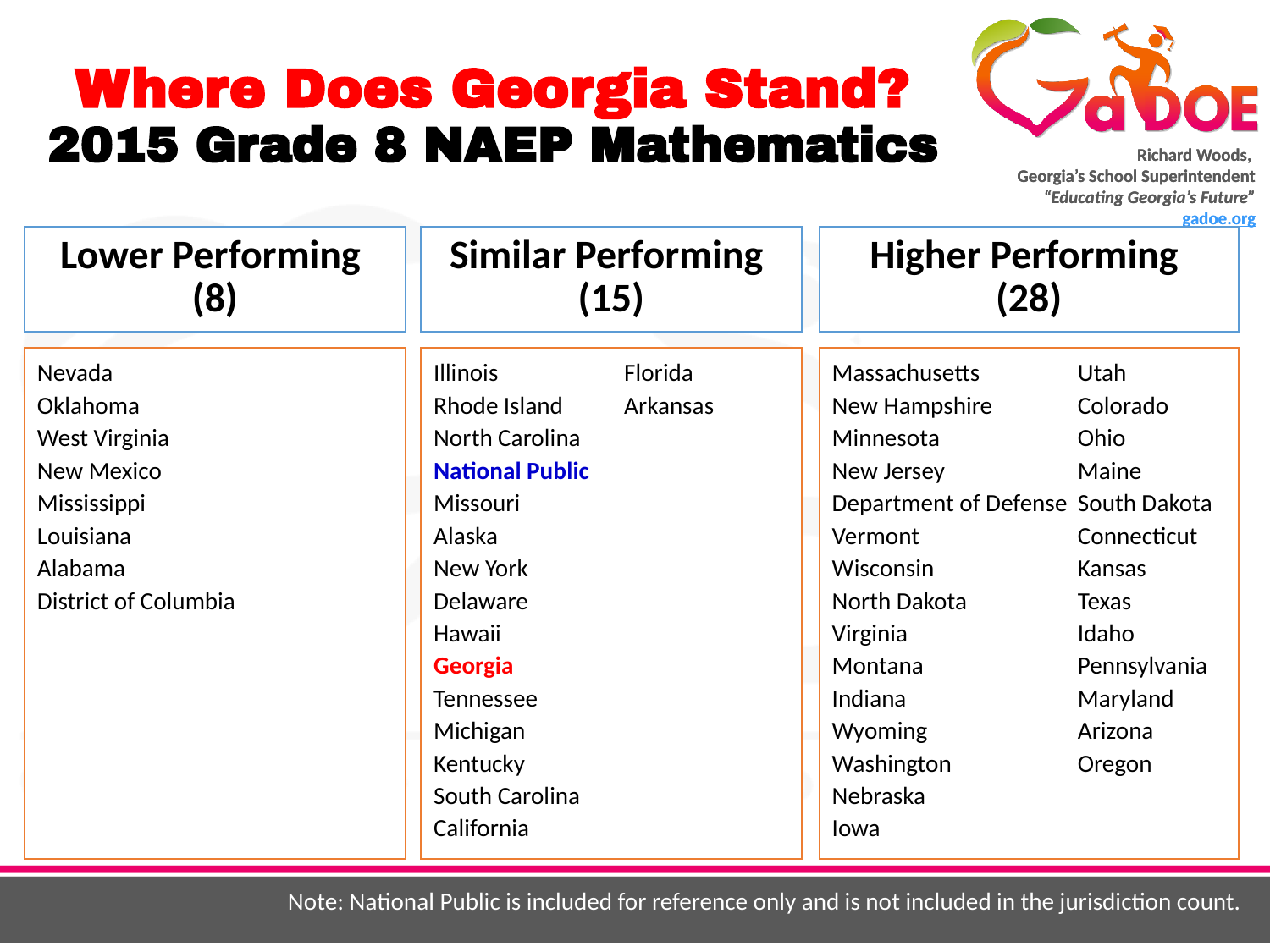

# Where Does Georgia Stand? 2015 Grade 8 NAEP Mathematics
Lower Performing
(8)
Similar Performing
(15)
Higher Performing
(28)
Nevada
Oklahoma
West Virginia
New Mexico
Mississippi
Louisiana
Alabama
District of Columbia
Illinois	Florida
Rhode Island	Arkansas
North Carolina
National Public
Missouri
Alaska
New York
Delaware
Hawaii
Georgia
Tennessee
Michigan
Kentucky
South Carolina
California
Massachusetts	Utah
New Hampshire	Colorado
Minnesota	Ohio
New Jersey	Maine
Department of Defense	South Dakota
Vermont	Connecticut
Wisconsin	Kansas
North Dakota	Texas
Virginia	Idaho
Montana	Pennsylvania
Indiana	Maryland
Wyoming	Arizona
Washington	Oregon
Nebraska
Iowa
Note: National Public is included for reference only and is not included in the jurisdiction count.